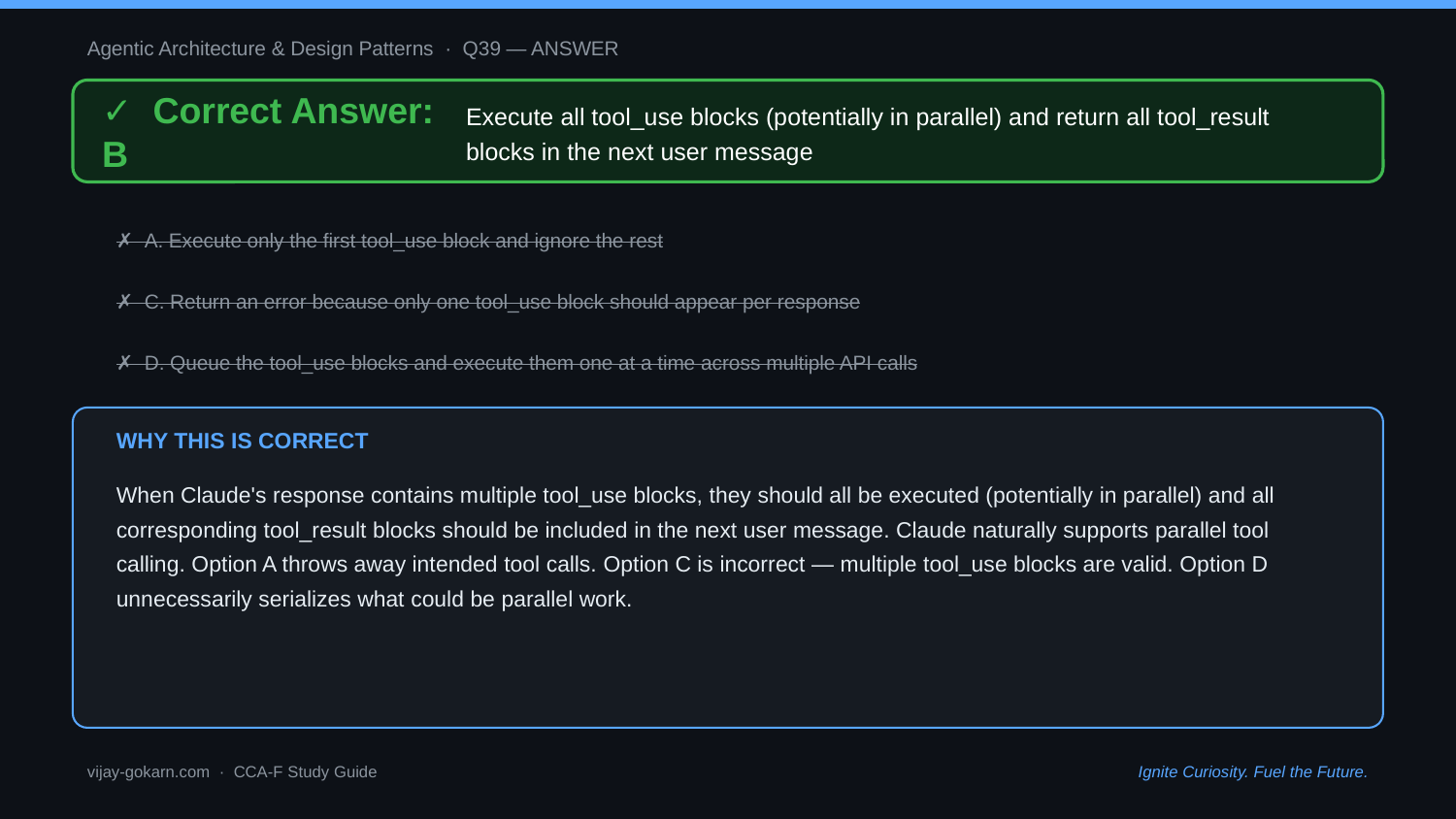

Agentic Architecture & Design Patterns  ·  Q39 — ANSWER

✓  Correct Answer: B
Execute all tool_use blocks (potentially in parallel) and return all tool_result blocks in the next user message
✗  A. Execute only the first tool_use block and ignore the rest
✗  C. Return an error because only one tool_use block should appear per response
✗  D. Queue the tool_use blocks and execute them one at a time across multiple API calls

WHY THIS IS CORRECT
When Claude's response contains multiple tool_use blocks, they should all be executed (potentially in parallel) and all corresponding tool_result blocks should be included in the next user message. Claude naturally supports parallel tool calling. Option A throws away intended tool calls. Option C is incorrect — multiple tool_use blocks are valid. Option D unnecessarily serializes what could be parallel work.
vijay-gokarn.com  ·  CCA-F Study Guide
Ignite Curiosity. Fuel the Future.